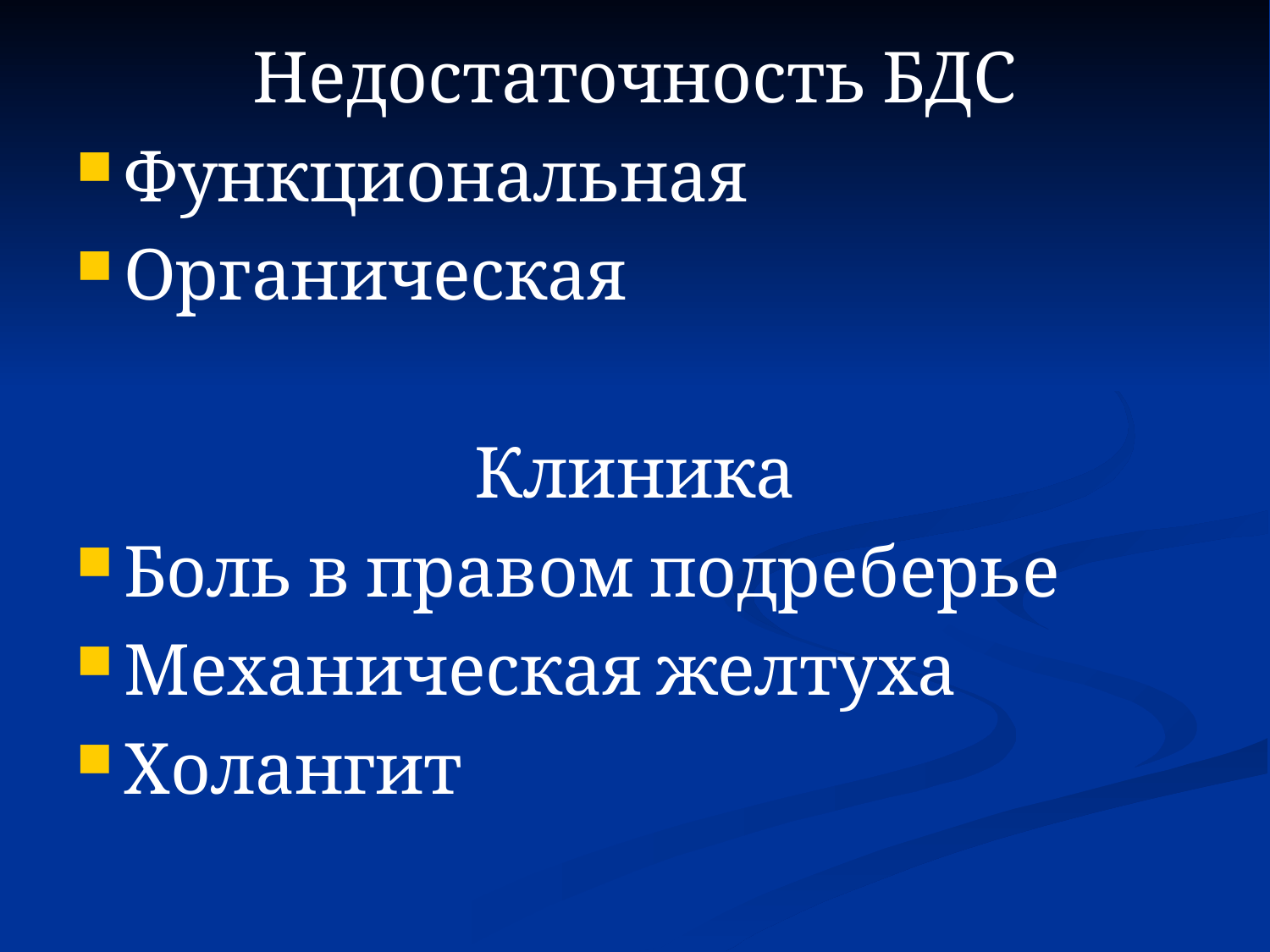

Недостаточность БДС
Функциональная
Органическая

Клиника
Боль в правом подреберье
Механическая желтуха
Холангит